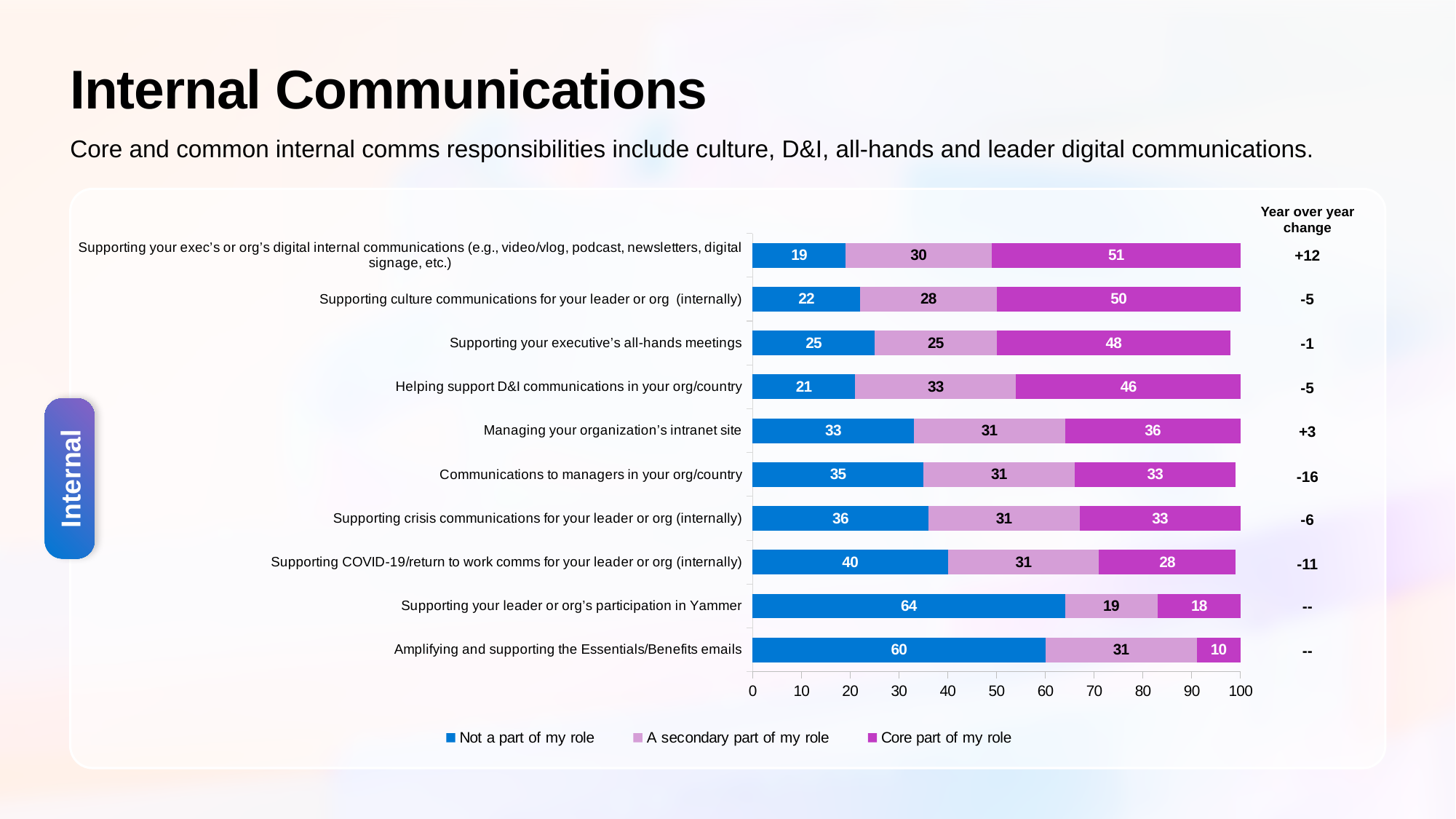

# Internal Communications
Core and common internal comms responsibilities include culture, D&I, all-hands and leader digital communications.

Year over year change

### Chart

| Category | Not a part of my role | A secondary part of my role | Core part of my role |
|---|---|---|---|
| Amplifying and supporting the Essentials/Benefits emails | 60.0 | 31.0 | 10.0 |
| Supporting your leader or org’s participation in Yammer | 64.0 | 19.0 | 18.0 |
| Supporting COVID-19/return to work comms for your leader or org (internally) | 40.0 | 31.0 | 28.0 |
| Supporting crisis communications for your leader or org (internally) | 36.0 | 31.0 | 33.0 |
| Communications to managers in your org/country | 35.0 | 31.0 | 33.0 |
| Managing your organization’s intranet site | 33.0 | 31.0 | 36.0 |
| Helping support D&I communications in your org/country | 21.0 | 33.0 | 46.0 |
| Supporting your executive’s all-hands meetings | 25.0 | 25.0 | 48.0 |
| Supporting culture communications for your leader or org  (internally) | 22.0 | 28.0 | 50.0 |
| Supporting your exec’s or org’s digital internal communications (e.g., video/vlog, podcast, newsletters, digital signage, etc.) | 19.0 | 30.0 | 51.0 |
+12
-5
-1
-5
+3
Internal
-16

-6
-11
--
--